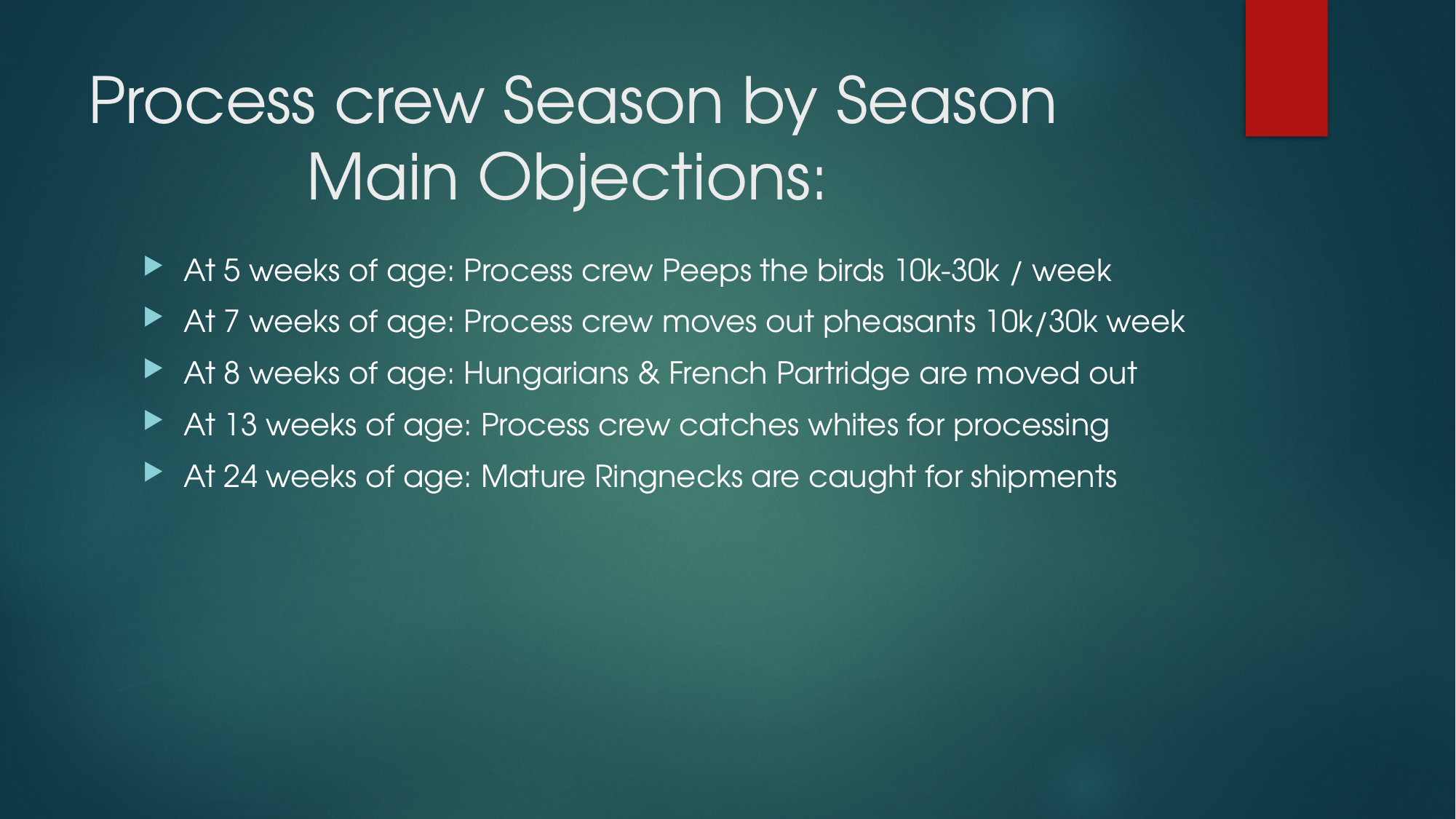

# Process crew Season by Season Main Objections:
At 5 weeks of age: Process crew Peeps the birds 10k-30k / week
At 7 weeks of age: Process crew moves out pheasants 10k/30k week
At 8 weeks of age: Hungarians & French Partridge are moved out
At 13 weeks of age: Process crew catches whites for processing
At 24 weeks of age: Mature Ringnecks are caught for shipments